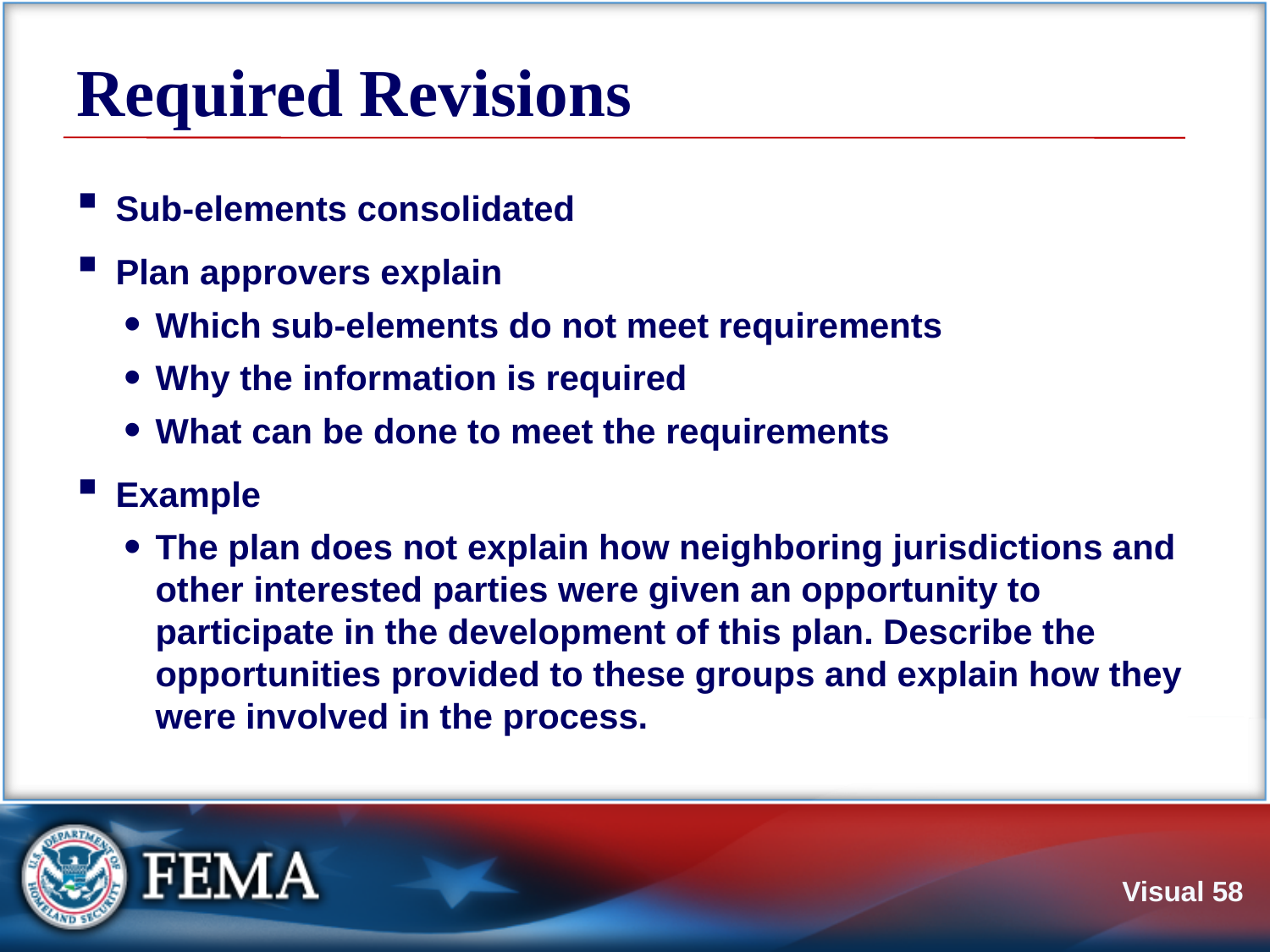

# Required Revisions
Sub-elements consolidated
Plan approvers explain
Which sub-elements do not meet requirements
Why the information is required
What can be done to meet the requirements
Example
The plan does not explain how neighboring jurisdictions and other interested parties were given an opportunity to participate in the development of this plan. Describe the opportunities provided to these groups and explain how they were involved in the process.